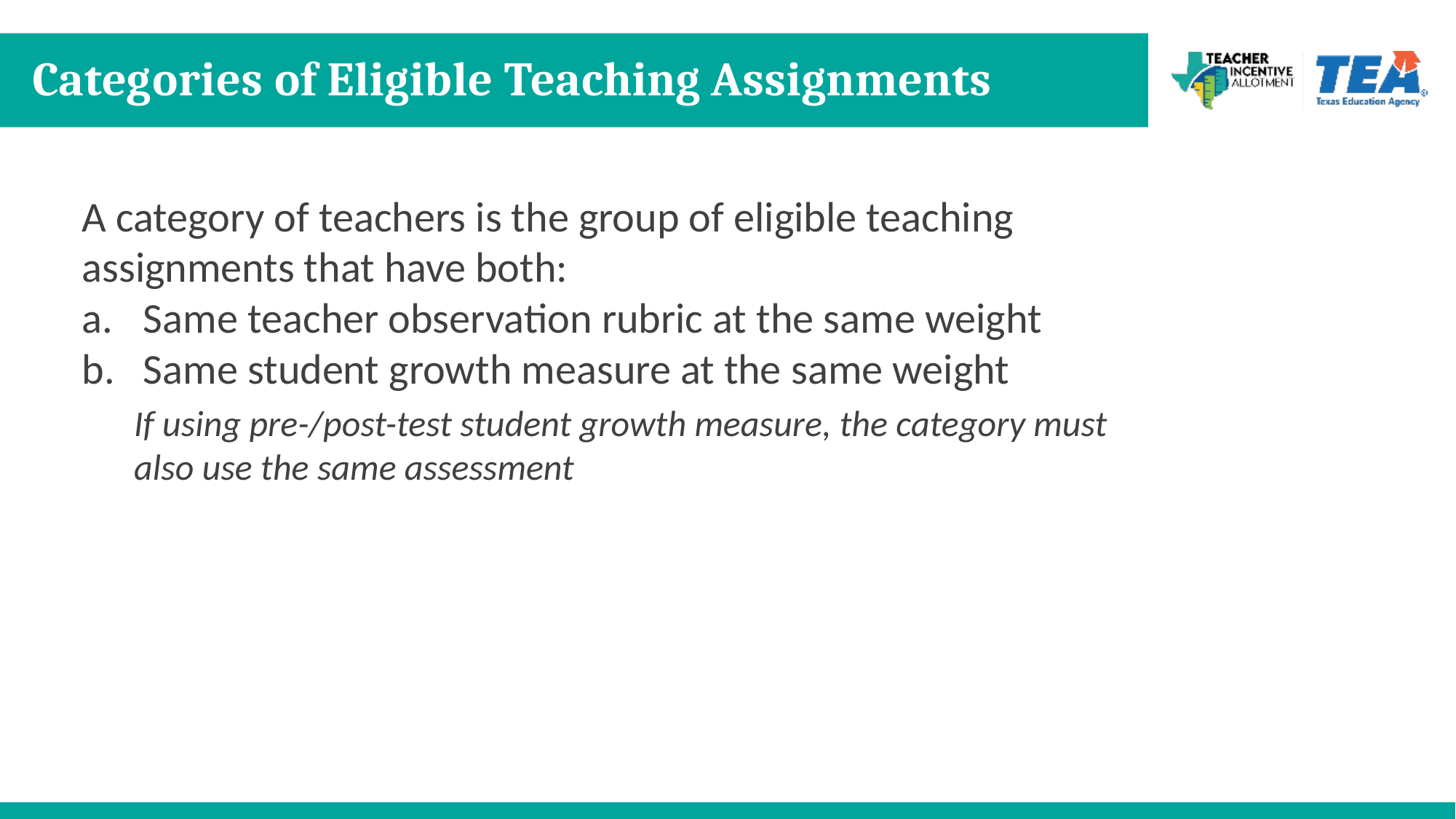

# Categories of Eligible Teaching Assignments
A category of teachers is the group of eligible teaching assignments that have both:
Same teacher observation rubric at the same weight
Same student growth measure at the same weight
If using pre-/post-test student growth measure, the category must also use the same assessment